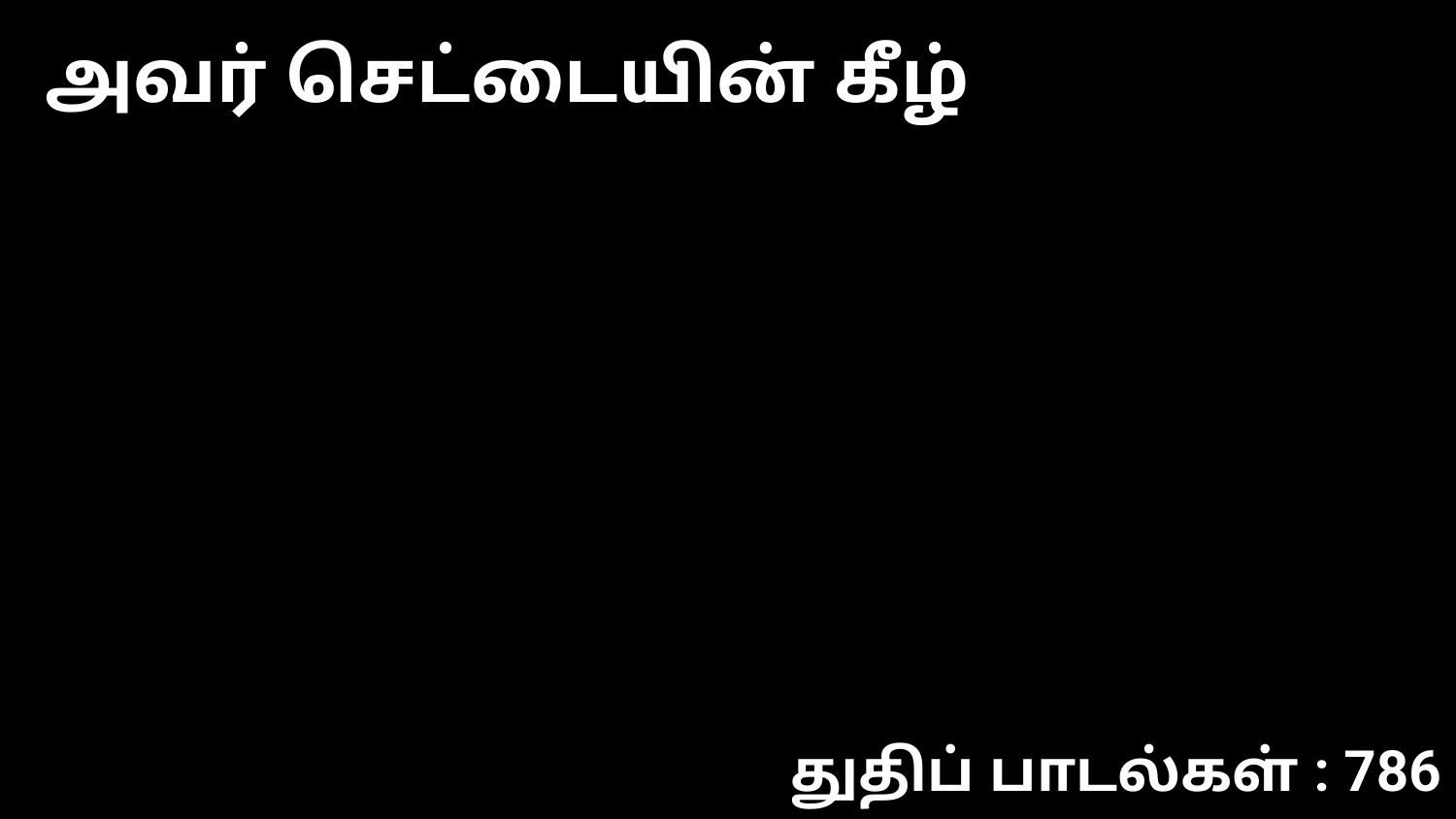

அவர் செட்டையின் கீழ்
துதிப் பாடல்கள் : 786